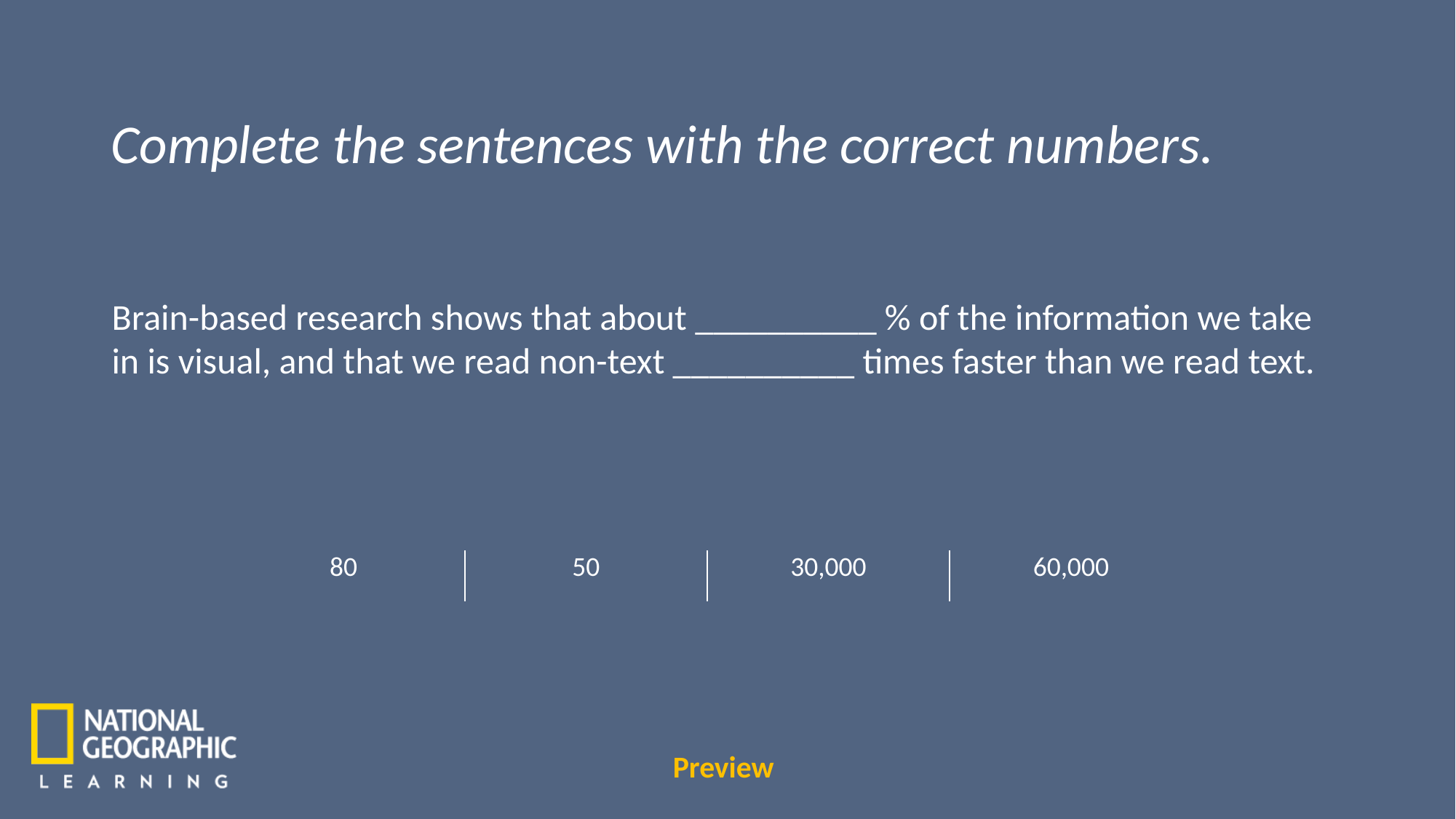

Complete the sentences with the correct numbers.

Brain-based research shows that about __________ % of the information we take in is visual, and that we read non-text __________ times faster than we read text.
| 80 | 50 | 30,000 | 60,000 |
| --- | --- | --- | --- |